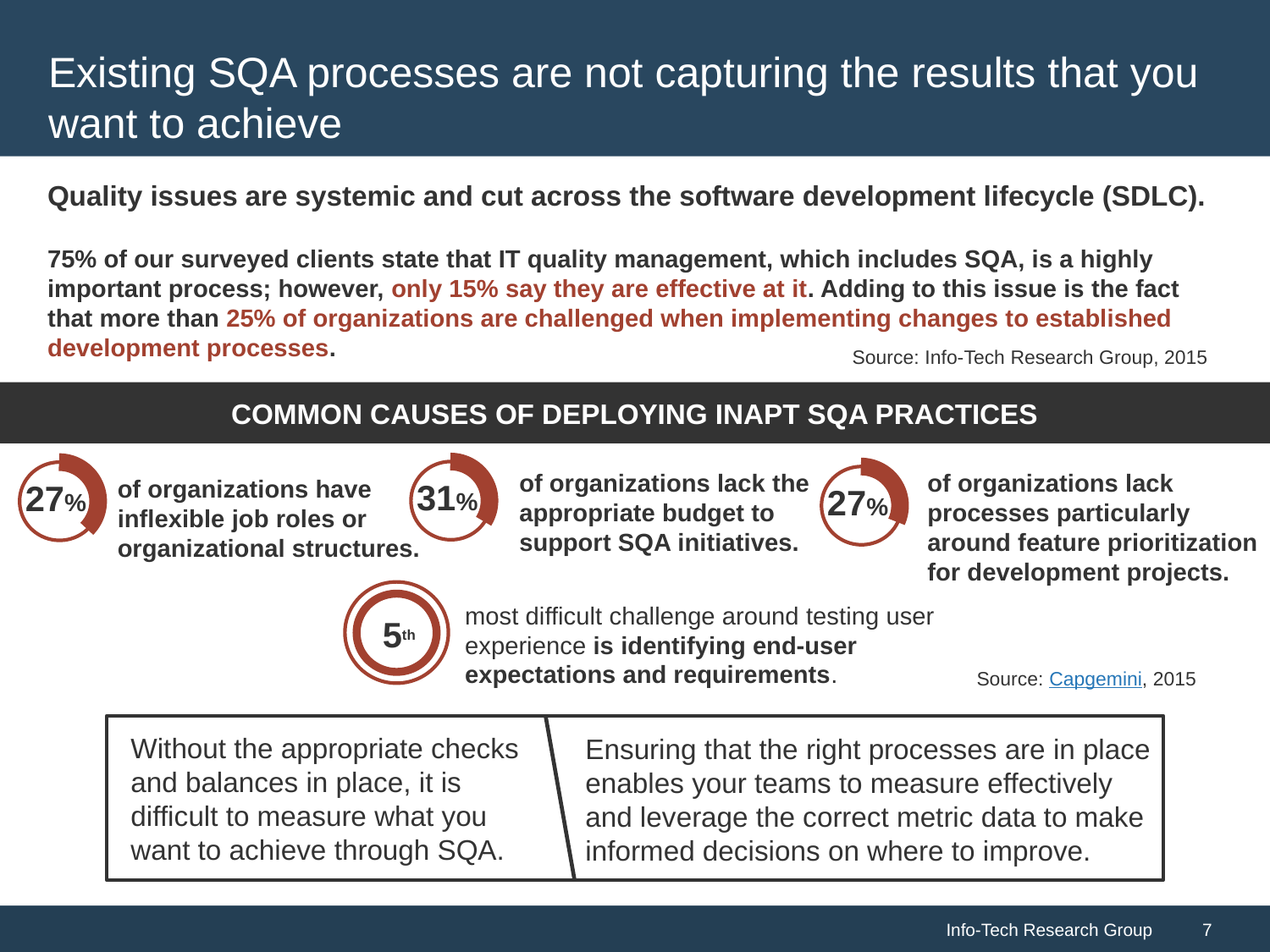

# Existing SQA processes are not capturing the results that you want to achieve
Quality issues are systemic and cut across the software development lifecycle (SDLC).
75% of our surveyed clients state that IT quality management, which includes SQA, is a highly important process; however, only 15% say they are effective at it. Adding to this issue is the fact that more than 25% of organizations are challenged when implementing changes to established development processes.
Source: Info-Tech Research Group, 2015
COMMON CAUSES OF DEPLOYING INAPT SQA PRACTICES
of organizations lack processes particularly around feature prioritization for development projects.

of organizations lack the appropriate budget to support SQA initiatives.

of organizations have inflexible job roles or organizational structures.
31%
27%
27%

most difficult challenge around testing user experience is identifying end-user expectations and requirements.
5th
Source: Capgemini, 2015

Without the appropriate checks and balances in place, it is difficult to measure what you want to achieve through SQA.
Ensuring that the right processes are in place enables your teams to measure effectively and leverage the correct metric data to make informed decisions on where to improve.